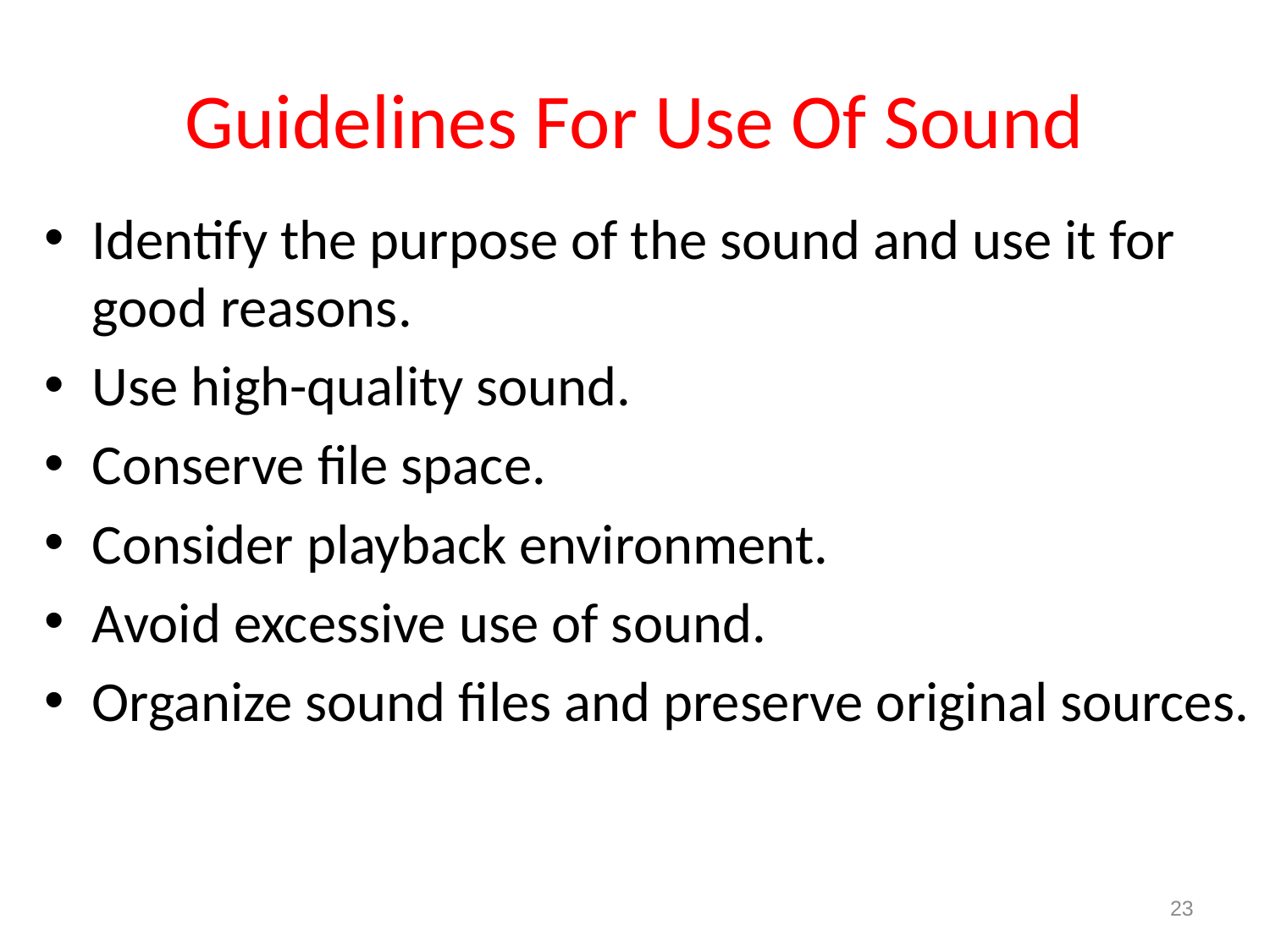

# Guidelines For Use Of Sound
Identify the purpose of the sound and use it for good reasons.
Use high-quality sound.
Conserve file space.
Consider playback environment.
Avoid excessive use of sound.
Organize sound files and preserve original sources.
23